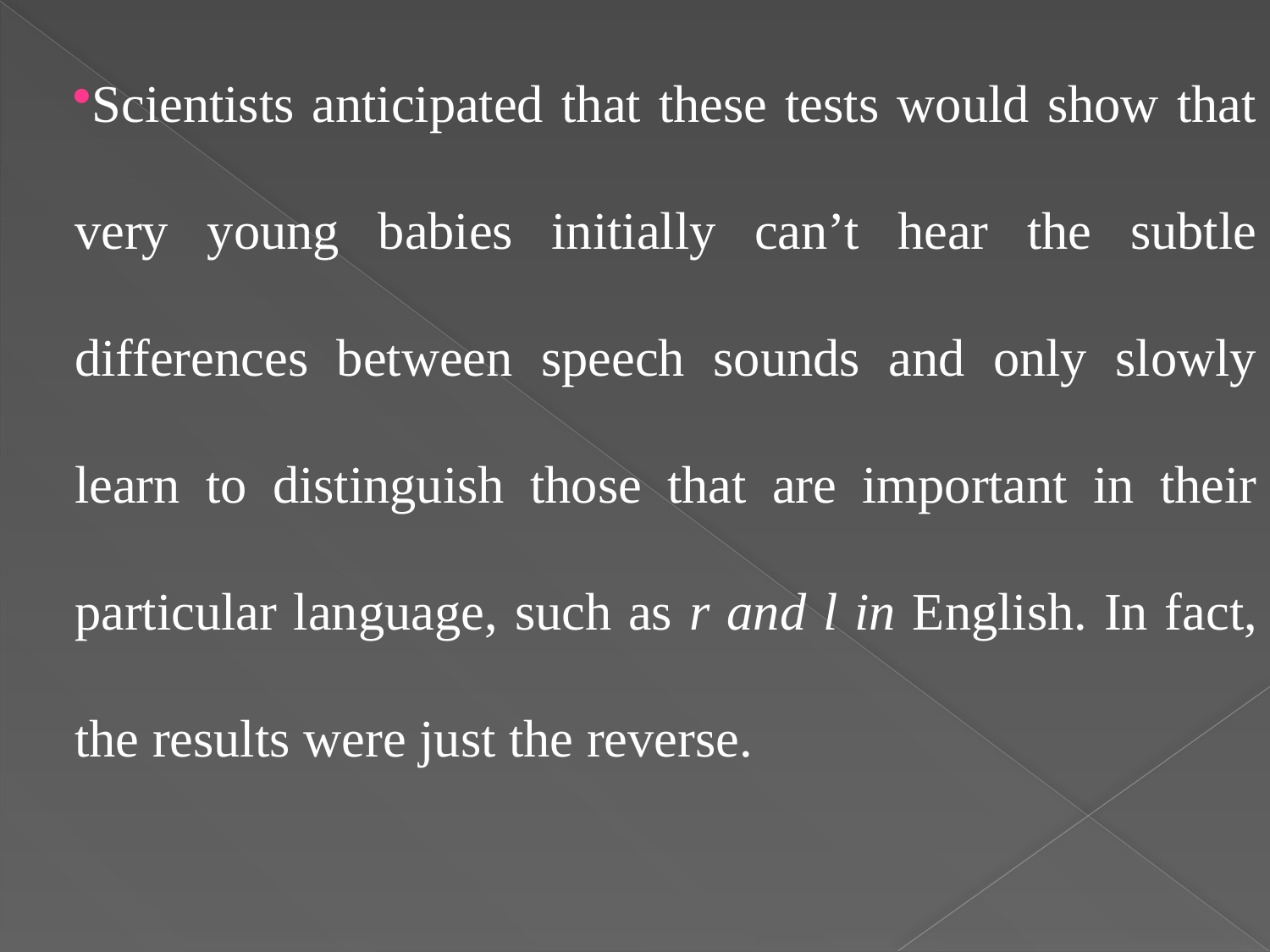

Scientists anticipated that these tests would show that very young babies initially can’t hear the subtle differences between speech sounds and only slowly learn to distinguish those that are important in their particular language, such as r and l in English. In fact, the results were just the reverse.
#